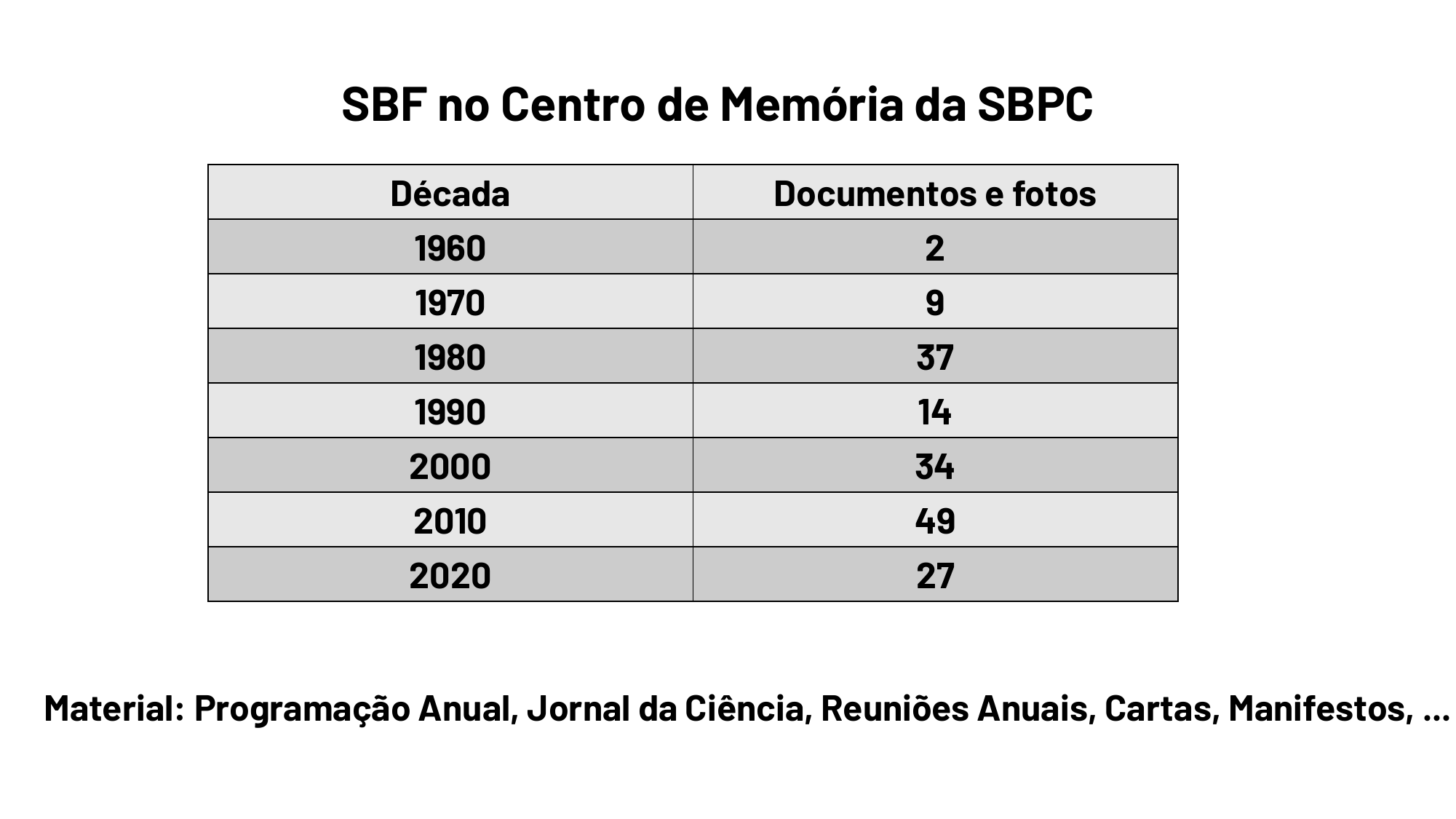

SBF no Centro de Memória da SBPC
| Década | Documentos e fotos |
| --- | --- |
| 1960 | 2 |
| 1970 | 9 |
| 1980 | 37 |
| 1990 | 14 |
| 2000 | 34 |
| 2010 | 49 |
| 2020 | 27 |
Material: Programação Anual, Jornal da Ciência, Reuniões Anuais, Cartas, Manifestos, ...